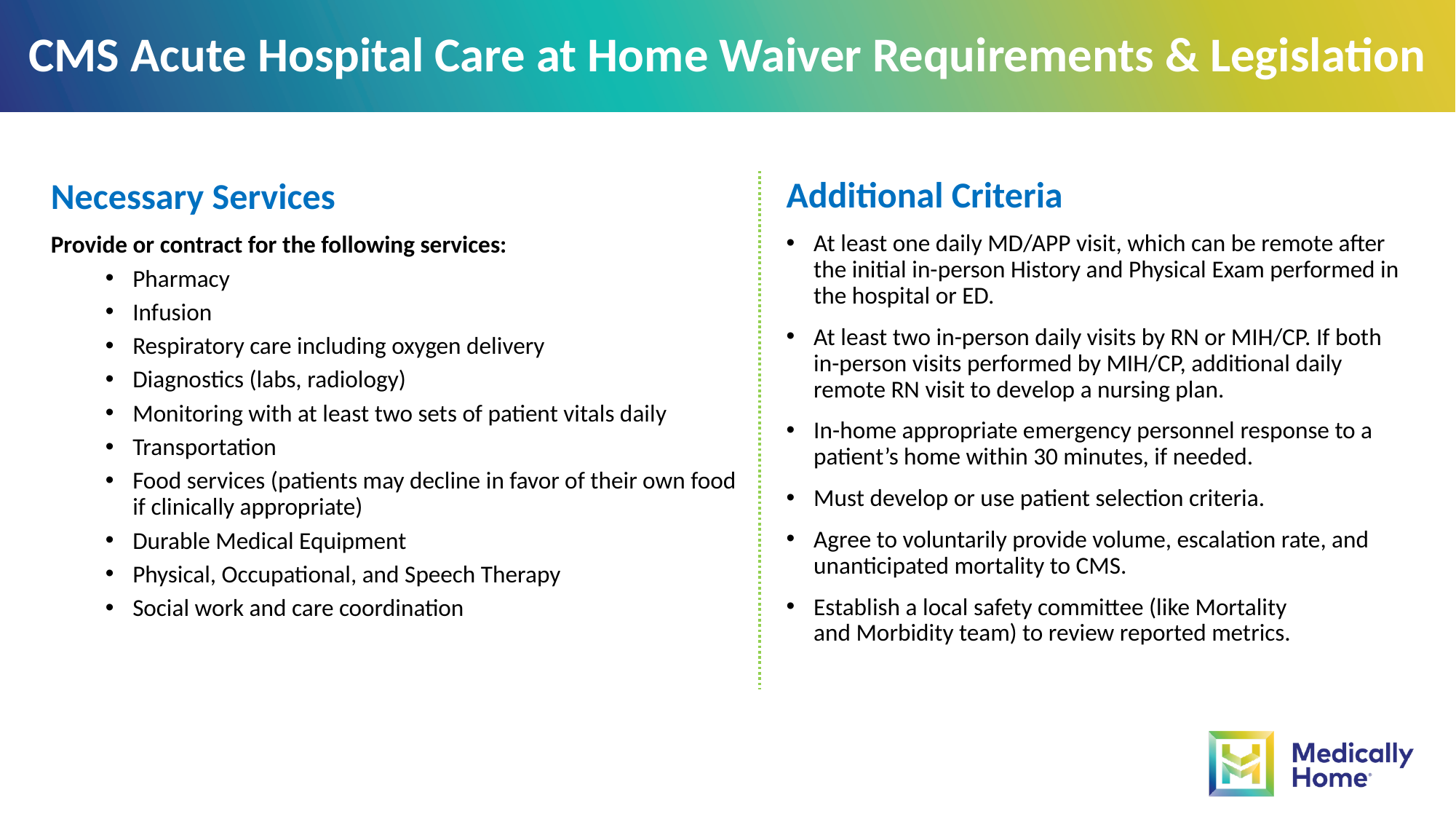

CMS Acute Hospital Care at Home Waiver Requirements & Legislation
Additional Criteria
At least one daily MD/APP visit, which can be remote after the initial in-person History and Physical Exam performed in the hospital or ED.
At least two in-person daily visits by RN or MIH/CP. If both in-person visits performed by MIH/CP, additional daily remote RN visit to develop a nursing plan.
In-home appropriate emergency personnel response to a patient’s home within 30 minutes, if needed.
Must develop or use patient selection criteria.
Agree to voluntarily provide volume, escalation rate, and unanticipated mortality to CMS.
Establish a local safety committee (like Mortality                and Morbidity team) to review reported metrics.

Necessary Services
Provide or contract for the following services:
Pharmacy
Infusion
Respiratory care including oxygen delivery
Diagnostics (labs, radiology)
Monitoring with at least two sets of patient vitals daily
Transportation
Food services (patients may decline in favor of their own food if clinically appropriate)
Durable Medical Equipment
Physical, Occupational, and Speech Therapy
Social work and care coordination